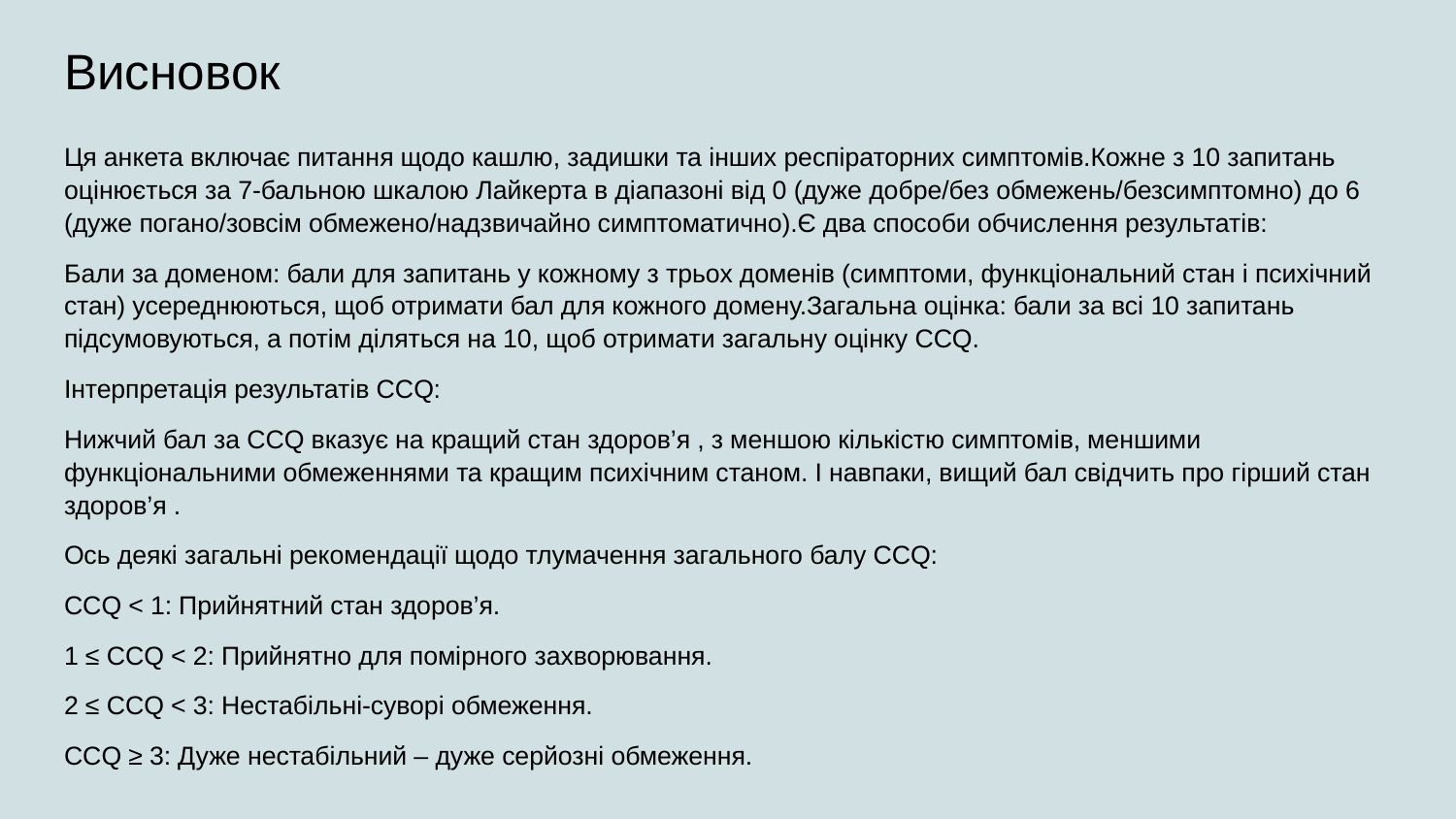

# Висновок
Ця анкета включає питання щодо кашлю, задишки та інших респіраторних симптомів.Кожне з 10 запитань оцінюється за 7-бальною шкалою Лайкерта в діапазоні від 0 (дуже добре/без обмежень/безсимптомно) до 6 (дуже погано/зовсім обмежено/надзвичайно симптоматично).Є два способи обчислення результатів:
Бали за доменом: бали для запитань у кожному з трьох доменів (симптоми, функціональний стан і психічний стан) усереднюються, щоб отримати бал для кожного домену.Загальна оцінка: бали за всі 10 запитань підсумовуються, а потім діляться на 10, щоб отримати загальну оцінку CCQ.
Інтерпретація результатів CCQ:
Нижчий бал за CCQ вказує на кращий стан здоров’я , з меншою кількістю симптомів, меншими функціональними обмеженнями та кращим психічним станом. І навпаки, вищий бал свідчить про гірший стан здоров’я .
Ось деякі загальні рекомендації щодо тлумачення загального балу CCQ:
CCQ < 1: Прийнятний стан здоров’я.
1 ≤ CCQ < 2: Прийнятно для помірного захворювання.
2 ≤ CCQ < 3: Нестабільні-суворі обмеження.
CCQ ≥ 3: Дуже нестабільний – дуже серйозні обмеження.